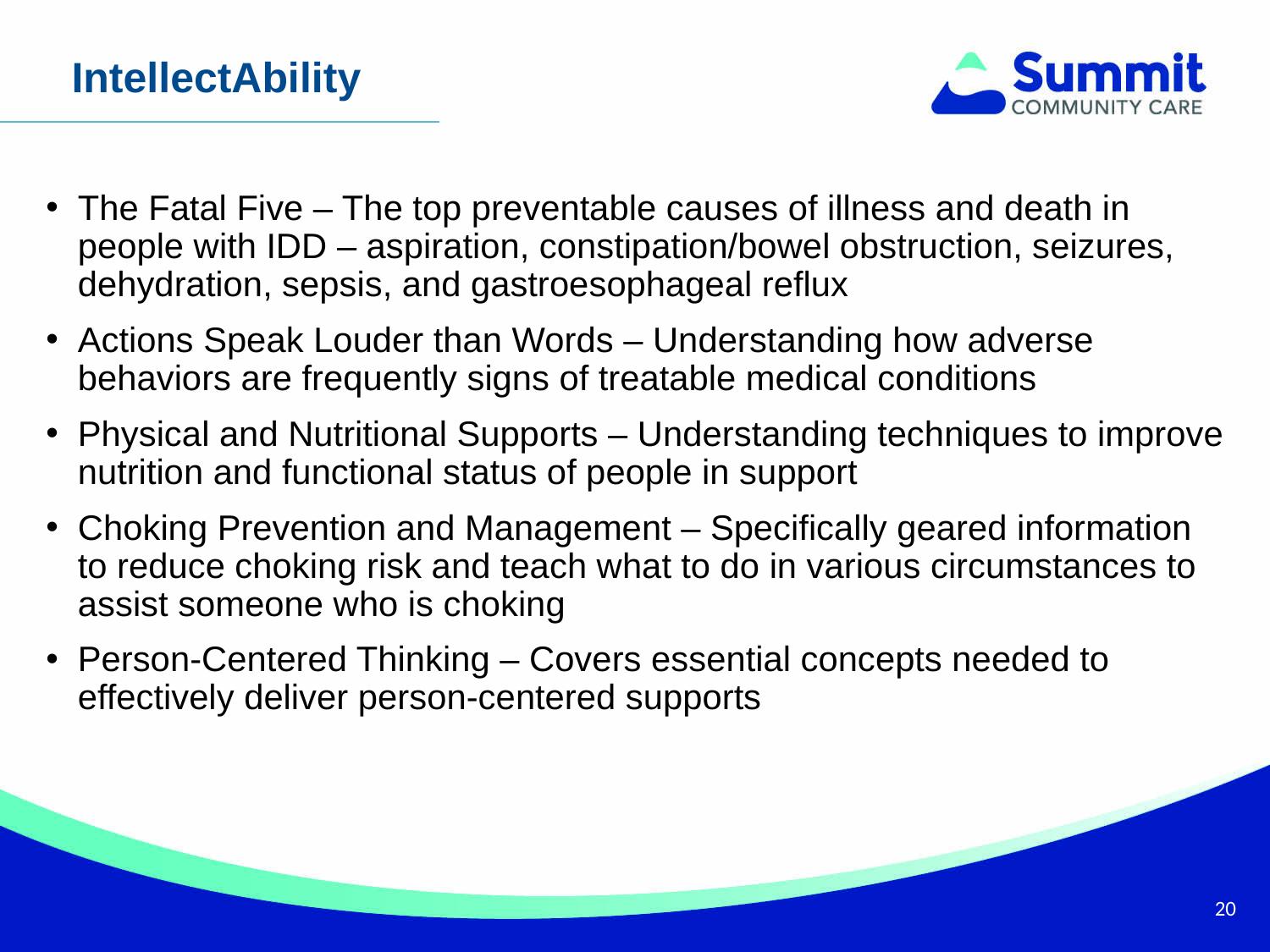

IntellectAbility
The Fatal Five – The top preventable causes of illness and death in people with IDD – aspiration, constipation/bowel obstruction, seizures, dehydration, sepsis, and gastroesophageal reflux
Actions Speak Louder than Words – Understanding how adverse behaviors are frequently signs of treatable medical conditions
Physical and Nutritional Supports – Understanding techniques to improve nutrition and functional status of people in support
Choking Prevention and Management – Specifically geared information to reduce choking risk and teach what to do in various circumstances to assist someone who is choking
Person-Centered Thinking – Covers essential concepts needed to effectively deliver person-centered supports

20